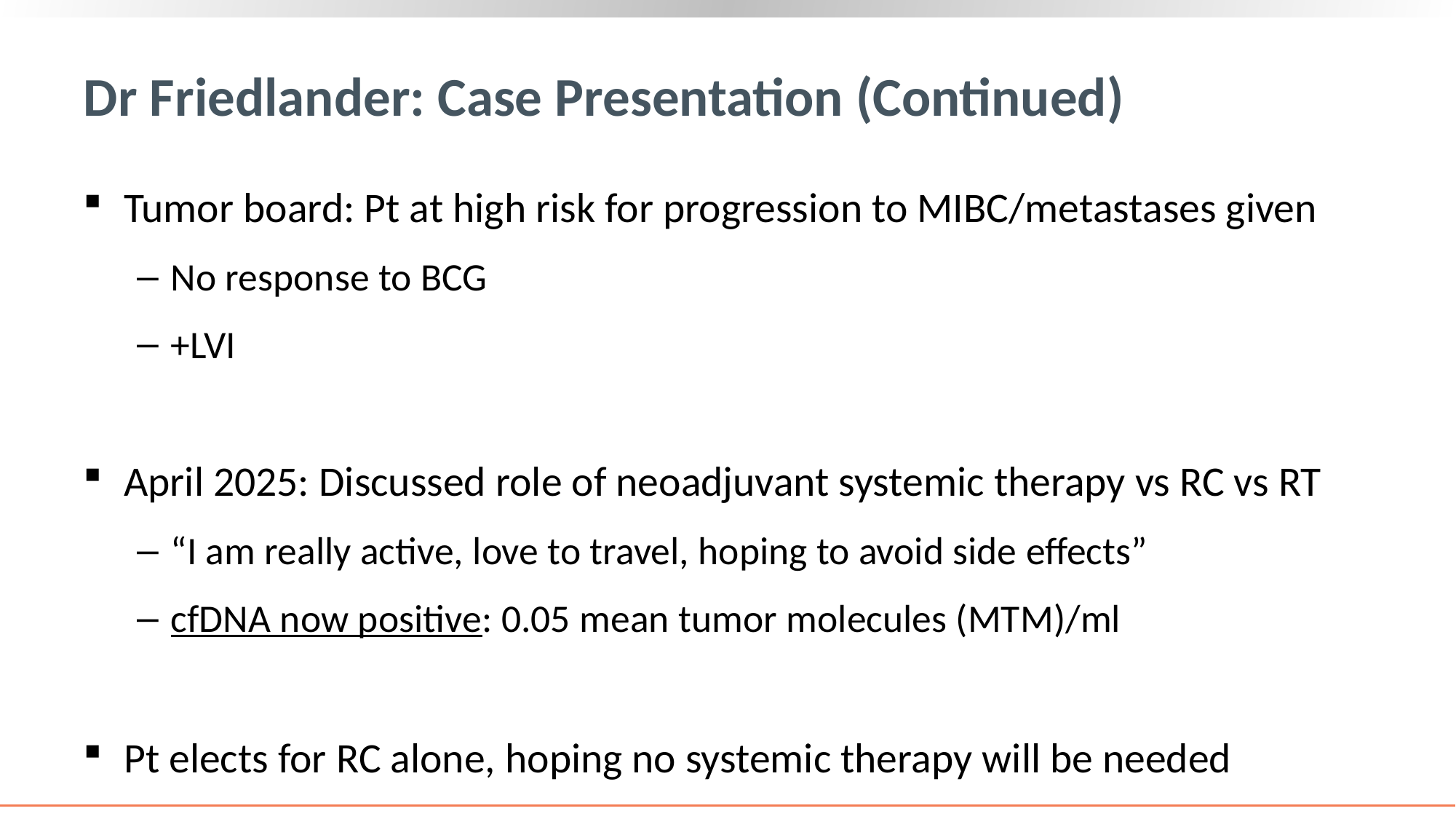

# Dr Friedlander: Case Presentation (Continued)
Tumor board: Pt at high risk for progression to MIBC/metastases given
No response to BCG
+LVI

April 2025: Discussed role of neoadjuvant systemic therapy vs RC vs RT
“I am really active, love to travel, hoping to avoid side effects”
cfDNA now positive: 0.05 mean tumor molecules (MTM)/ml

Pt elects for RC alone, hoping no systemic therapy will be needed